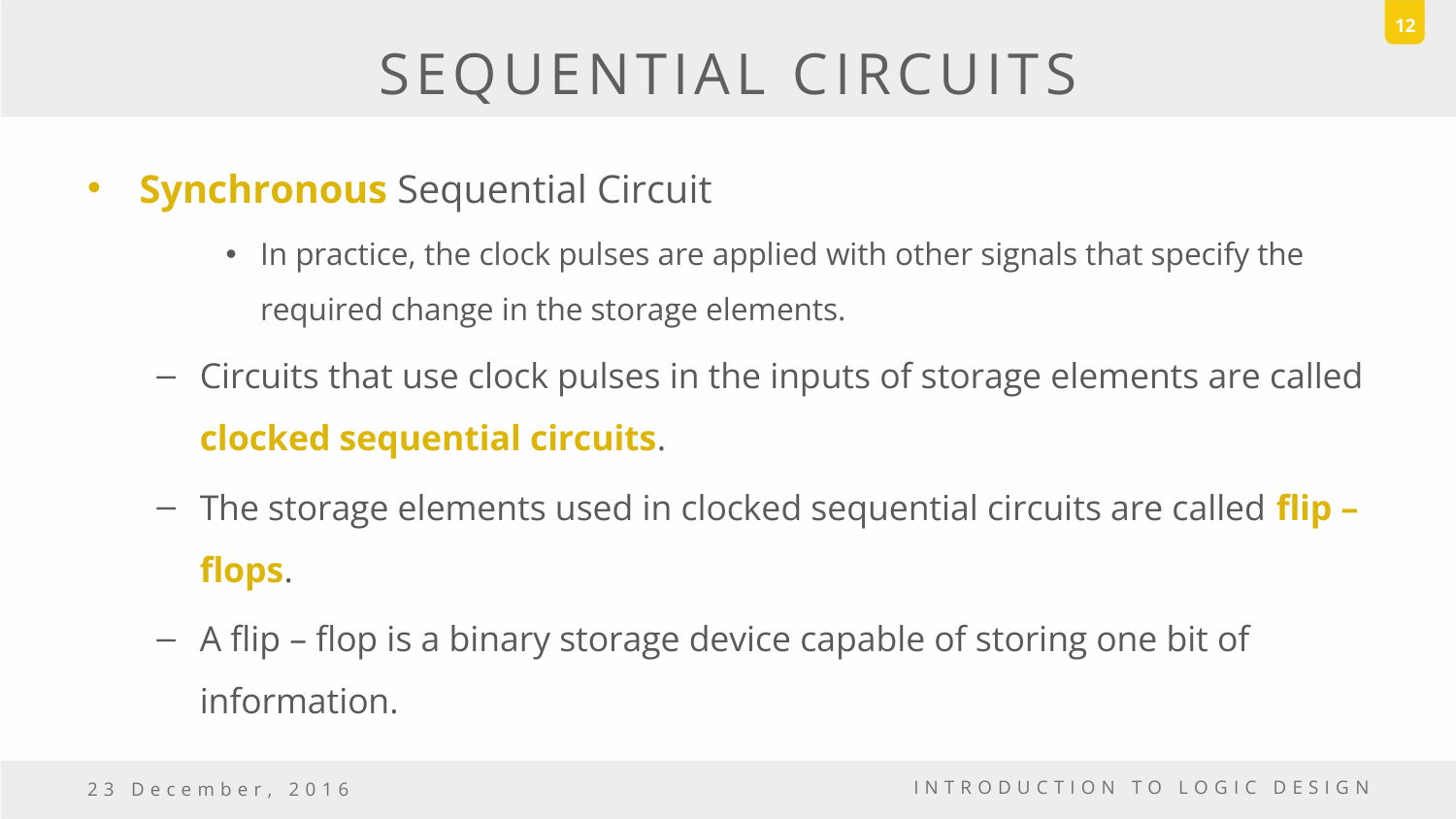

12
# SEQUENTIAL CIRCUITS
Synchronous Sequential Circuit
In practice, the clock pulses are applied with other signals that specify the required change in the storage elements.
Circuits that use clock pulses in the inputs of storage elements are called clocked sequential circuits.
The storage elements used in clocked sequential circuits are called flip – flops.
A flip – flop is a binary storage device capable of storing one bit of information.
23 December, 2016
INTRODUCTION TO LOGIC DESIGN